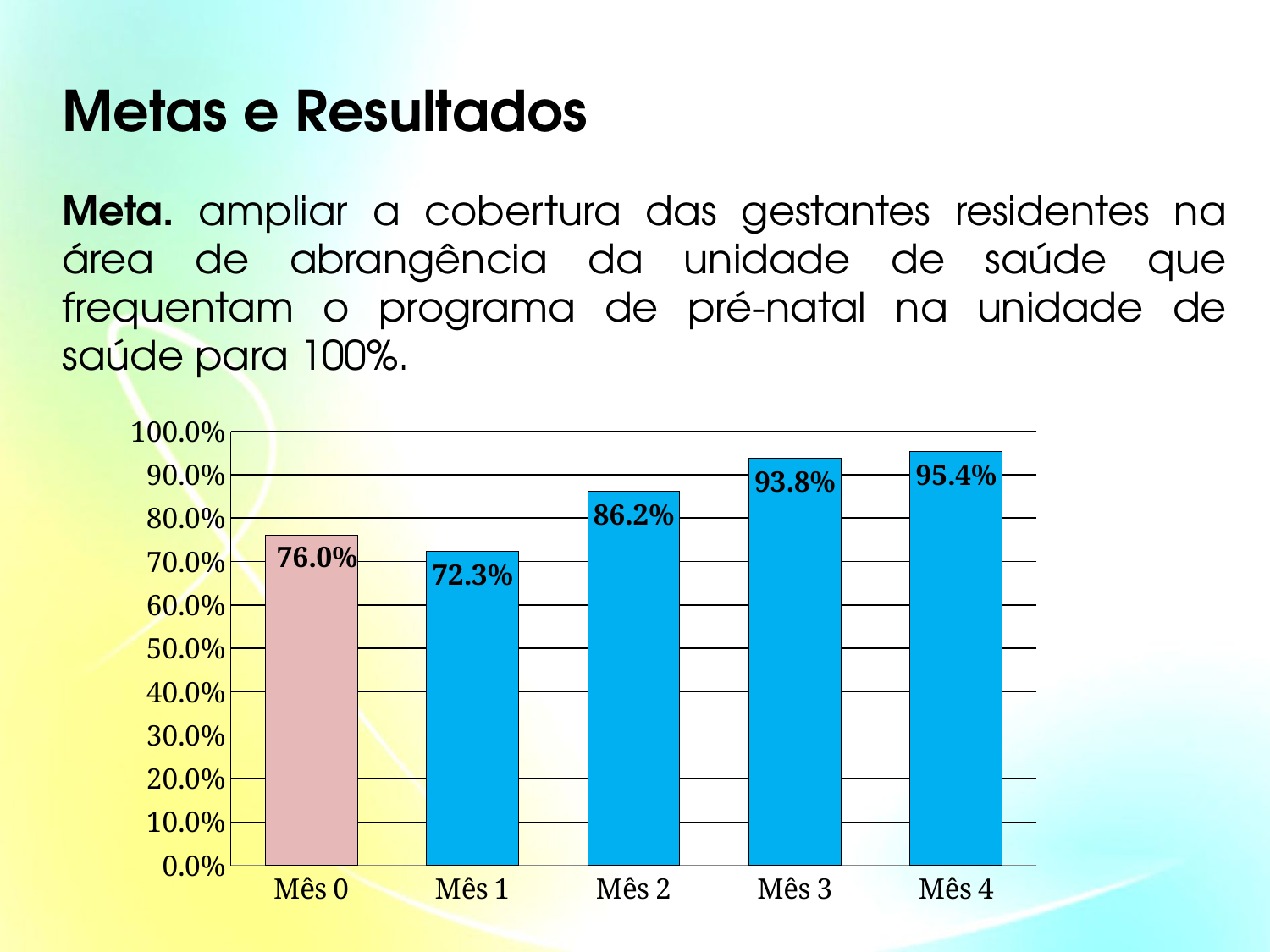

Metas e Resultados
Meta. ampliar a cobertura das gestantes residentes na área de abrangência da unidade de saúde que frequentam o programa de pré-natal na unidade de saúde para 100%.

### Chart:

| Category |  |
|---|---|
| Mês 0 | 0.7600000000000049 |
| Mês 1 | 0.7230000000000006 |
| Mês 2 | 0.8620000000000007 |
| Mês 3 | 0.938 |
| Mês 4 | 0.9540000000000006 |